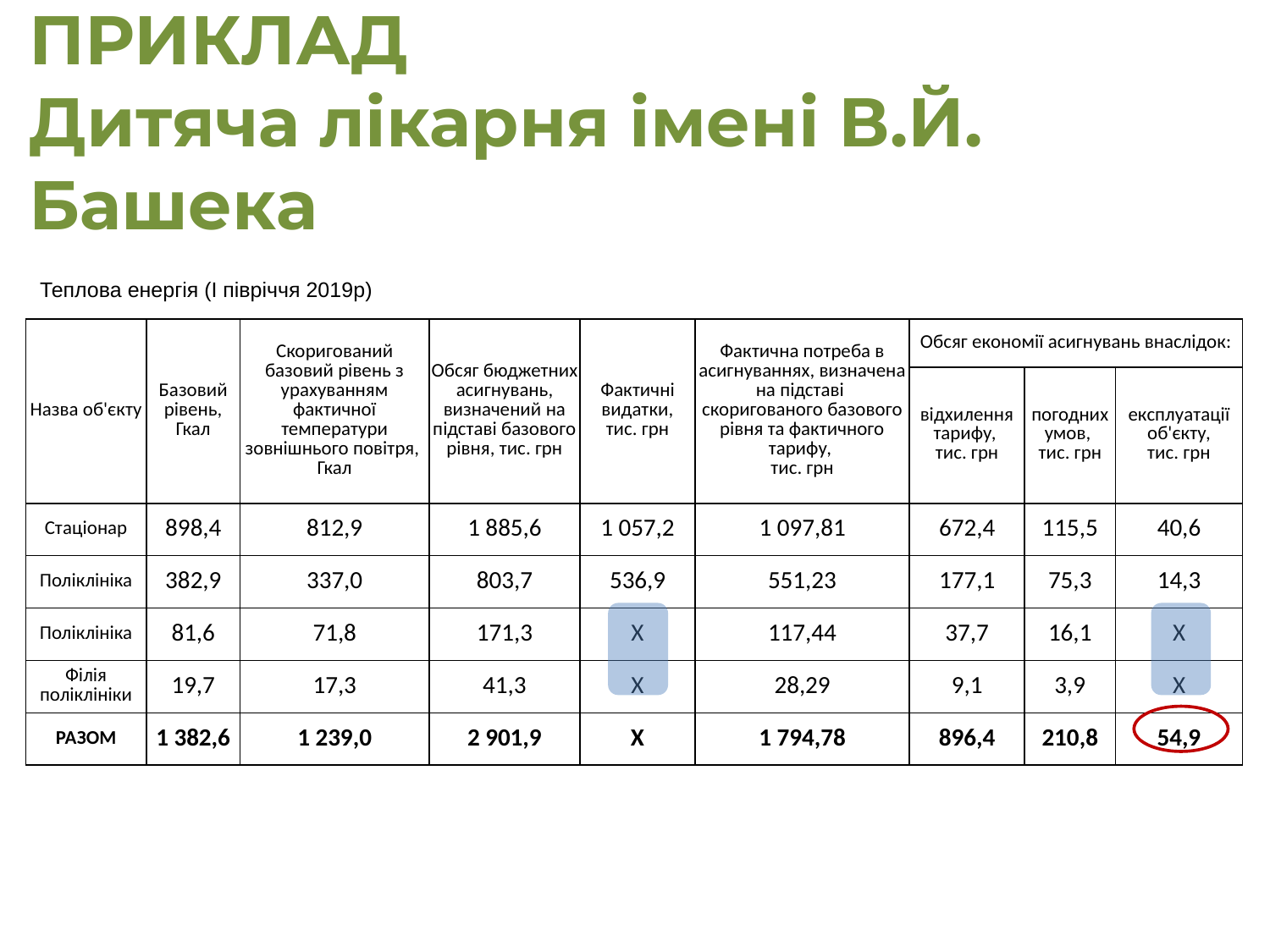

ПРИКЛАД
Дитяча лікарня імені В.Й. Башека
Теплова енергія (І півріччя 2019р)
| Назва об'єкту | Базовий рівень, Гкал | Скоригований базовий рівень з урахуванням фактичної температури зовнішнього повітря, Гкал | Обсяг бюджетних асигнувань, визначений на підставі базового рівня, тис. грн | Фактичні видатки, тис. грн | Фактична потреба в асигнуваннях, визначена на підставі скоригованого базового рівня та фактичного тарифу, тис. грн | Обсяг економії асигнувань внаслідок: |  |  |
| --- | --- | --- | --- | --- | --- | --- | --- | --- |
|  |  |  |  |  |  | відхилення тарифу, тис. грн | погодних умов, тис. грн | експлуатації об'єкту, тис. грн |
| Стаціонар | 898,4 | 812,9 | 1 885,6 | 1 057,2 | 1 097,81 | 672,4 | 115,5 | 40,6 |
| Поліклініка | 382,9 | 337,0 | 803,7 | 536,9 | 551,23 | 177,1 | 75,3 | 14,3 |
| Поліклініка | 81,6 | 71,8 | 171,3 | Х | 117,44 | 37,7 | 16,1 | Х |
| Філія поліклініки | 19,7 | 17,3 | 41,3 | Х | 28,29 | 9,1 | 3,9 | Х |
| РАЗОМ | 1 382,6 | 1 239,0 | 2 901,9 | Х | 1 794,78 | 896,4 | 210,8 | 54,9 |